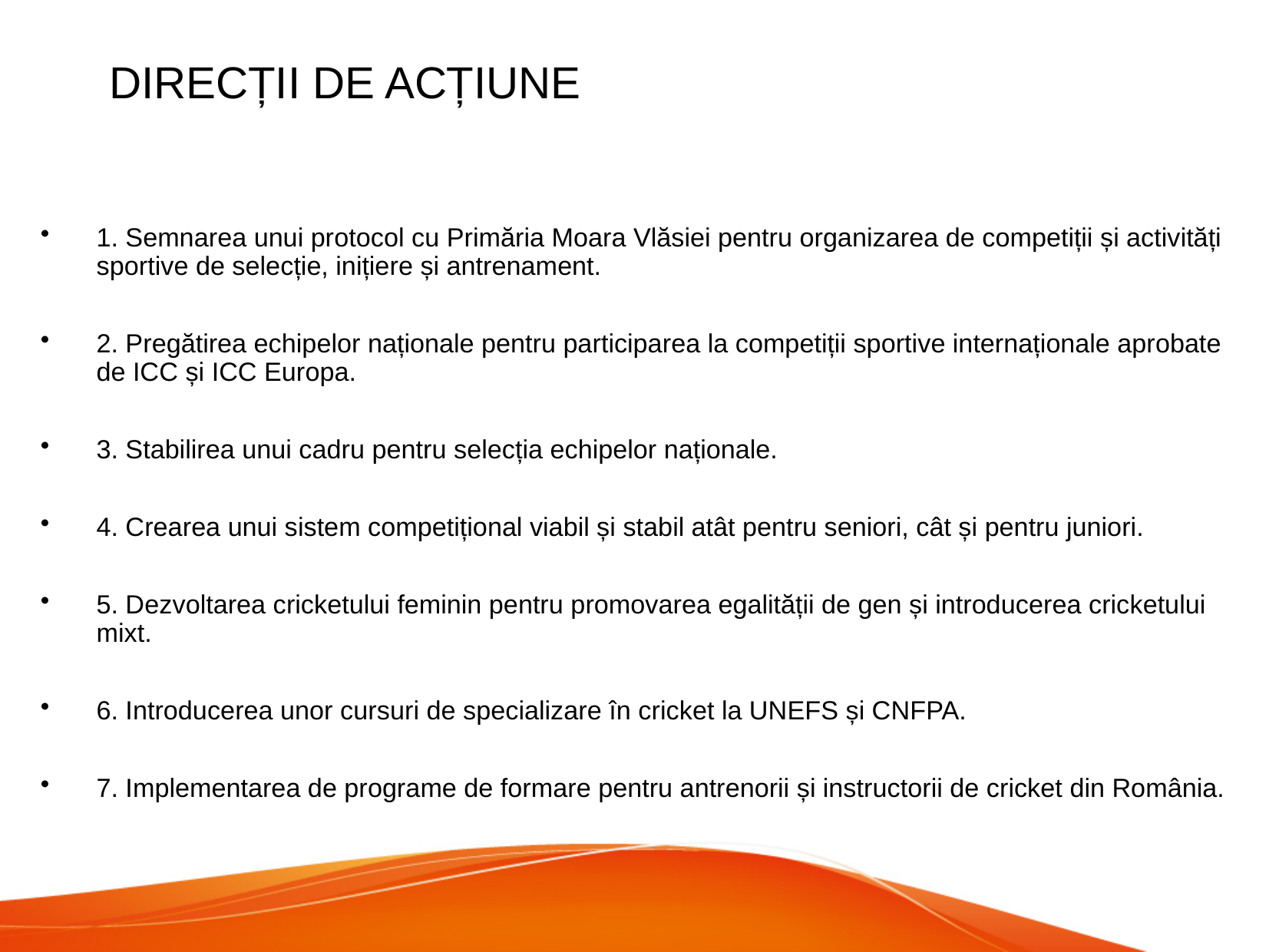

DIRECȚII DE ACȚIUNE
1. Semnarea unui protocol cu ​​Primăria Moara Vlăsiei pentru organizarea de competiții și activități sportive de selecție, inițiere și antrenament.

2. Pregătirea echipelor naționale pentru participarea la competiții sportive internaționale aprobate de ICC și ICC Europa.

3. Stabilirea unui cadru pentru selecția echipelor naționale.

4. Crearea unui sistem competițional viabil și stabil atât pentru seniori, cât și pentru juniori.

5. Dezvoltarea cricketului feminin pentru promovarea egalității de gen și introducerea cricketului mixt.

6. Introducerea unor cursuri de specializare în cricket la UNEFS și CNFPA.

7. Implementarea de programe de formare pentru antrenorii și instructorii de cricket din România.